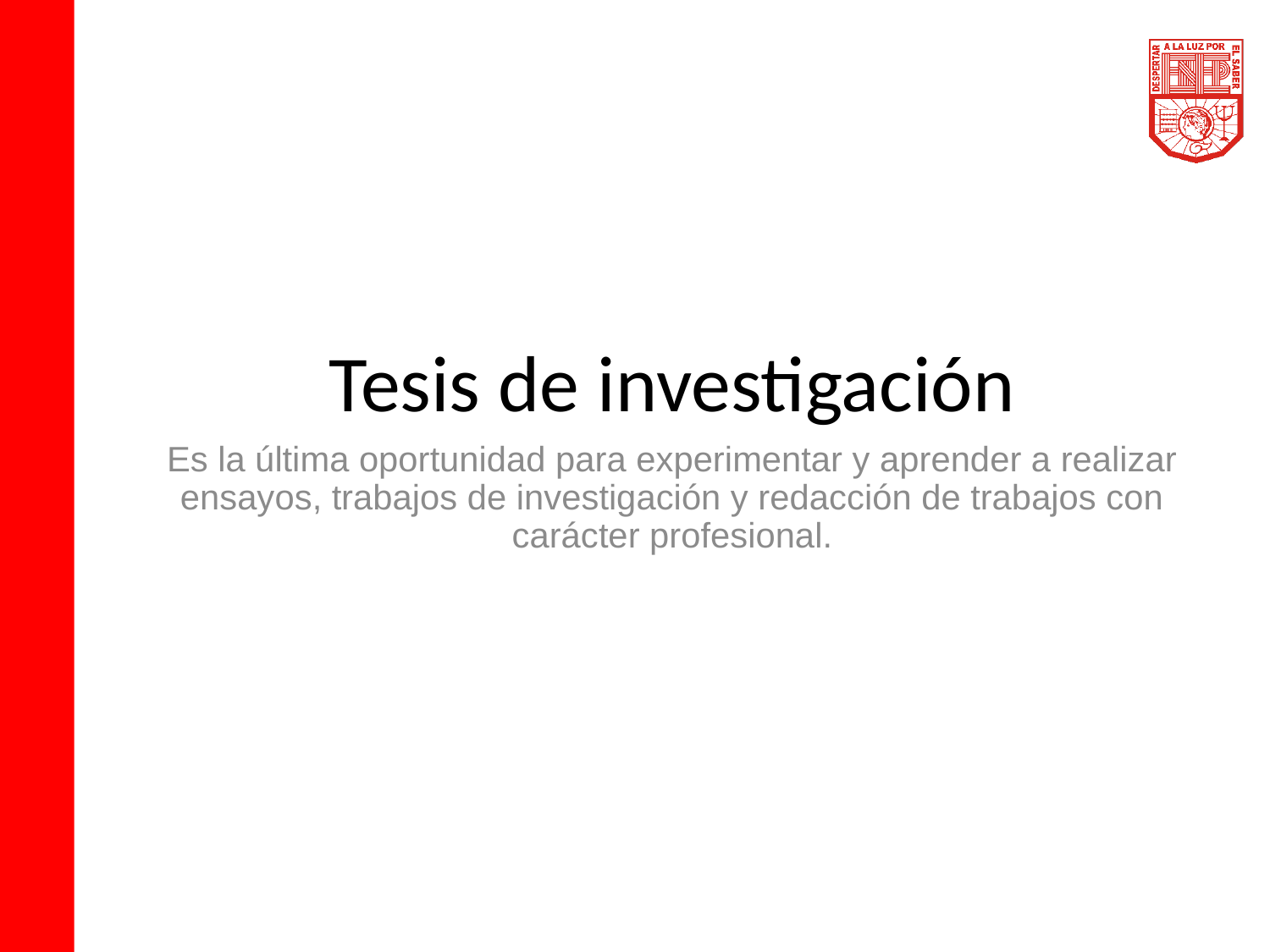

# Tesis de investigación
Es la última oportunidad para experimentar y aprender a realizar ensayos, trabajos de investigación y redacción de trabajos con carácter profesional.